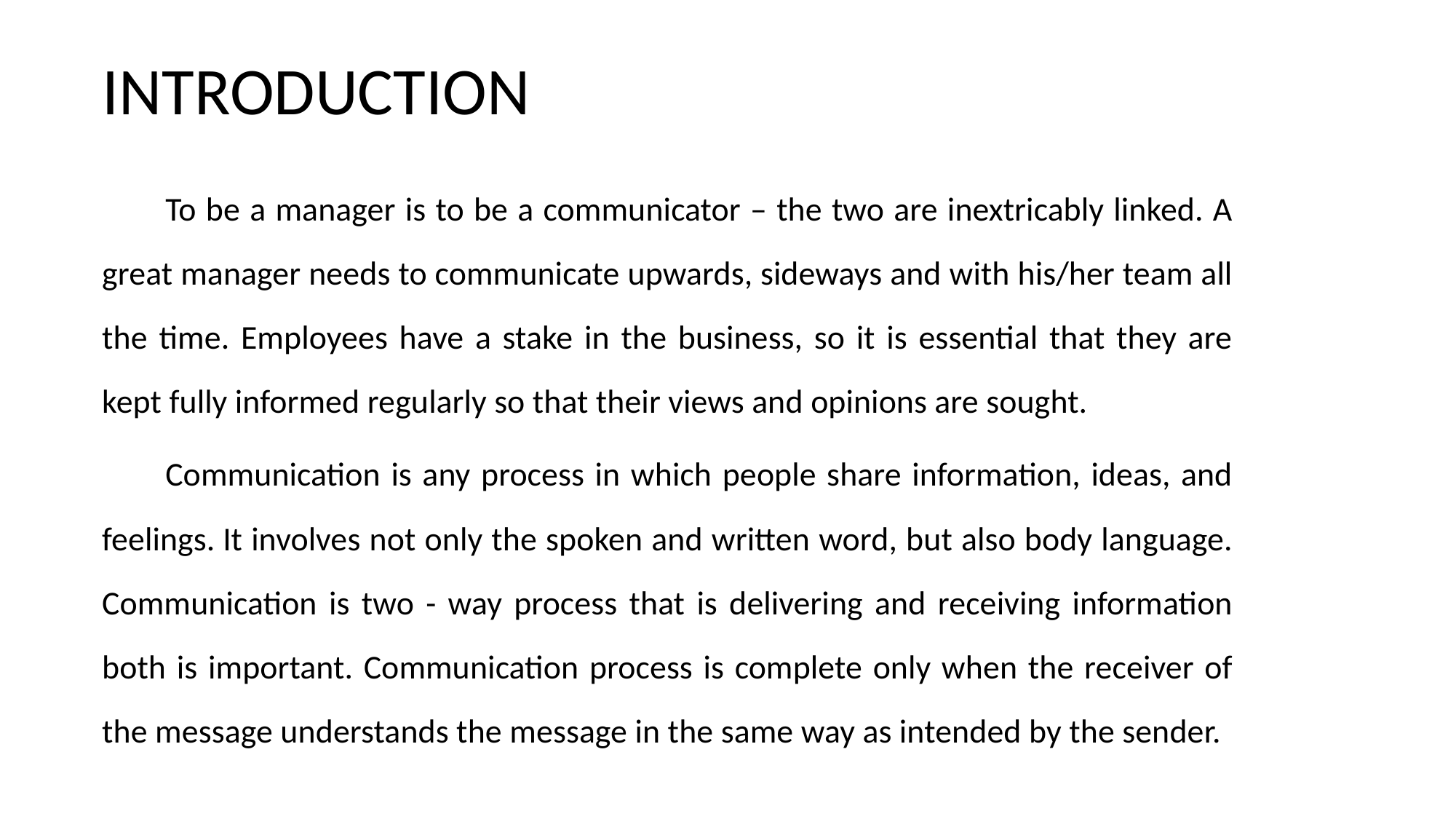

# INTRODUCTION
	To be a manager is to be a communicator – the two are inextricably linked. A great manager needs to communicate upwards, sideways and with his/her team all the time. Employees have a stake in the business, so it is essential that they are kept fully informed regularly so that their views and opinions are sought.
	Communication is any process in which people share information, ideas, and feelings. It involves not only the spoken and written word, but also body language. Communication is two - way process that is delivering and receiving information both is important. Communication process is complete only when the receiver of the message understands the message in the same way as intended by the sender.